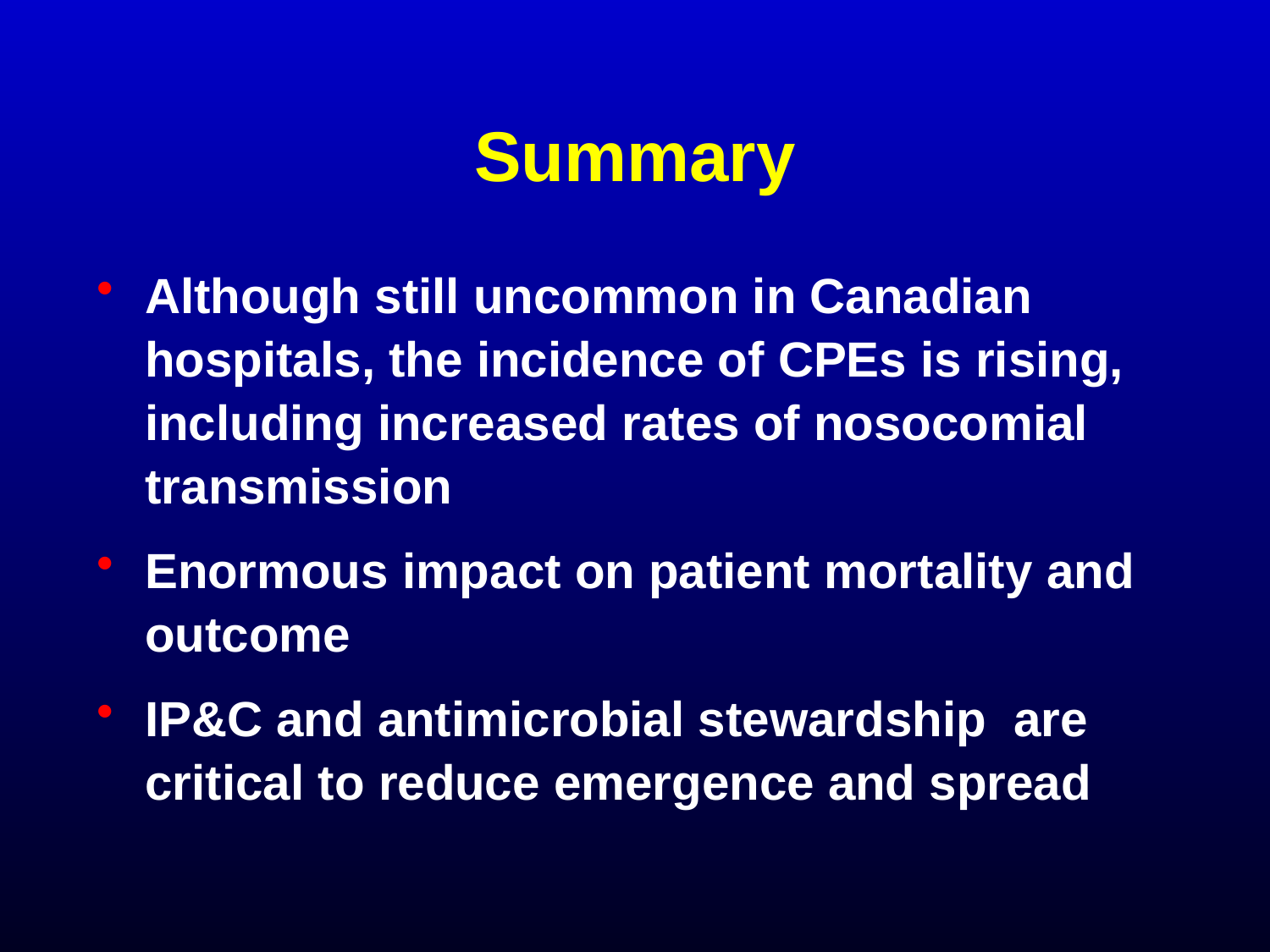

# Summary
Although still uncommon in Canadian hospitals, the incidence of CPEs is rising, including increased rates of nosocomial transmission
Enormous impact on patient mortality and outcome
IP&C and antimicrobial stewardship  are critical to reduce emergence and spread